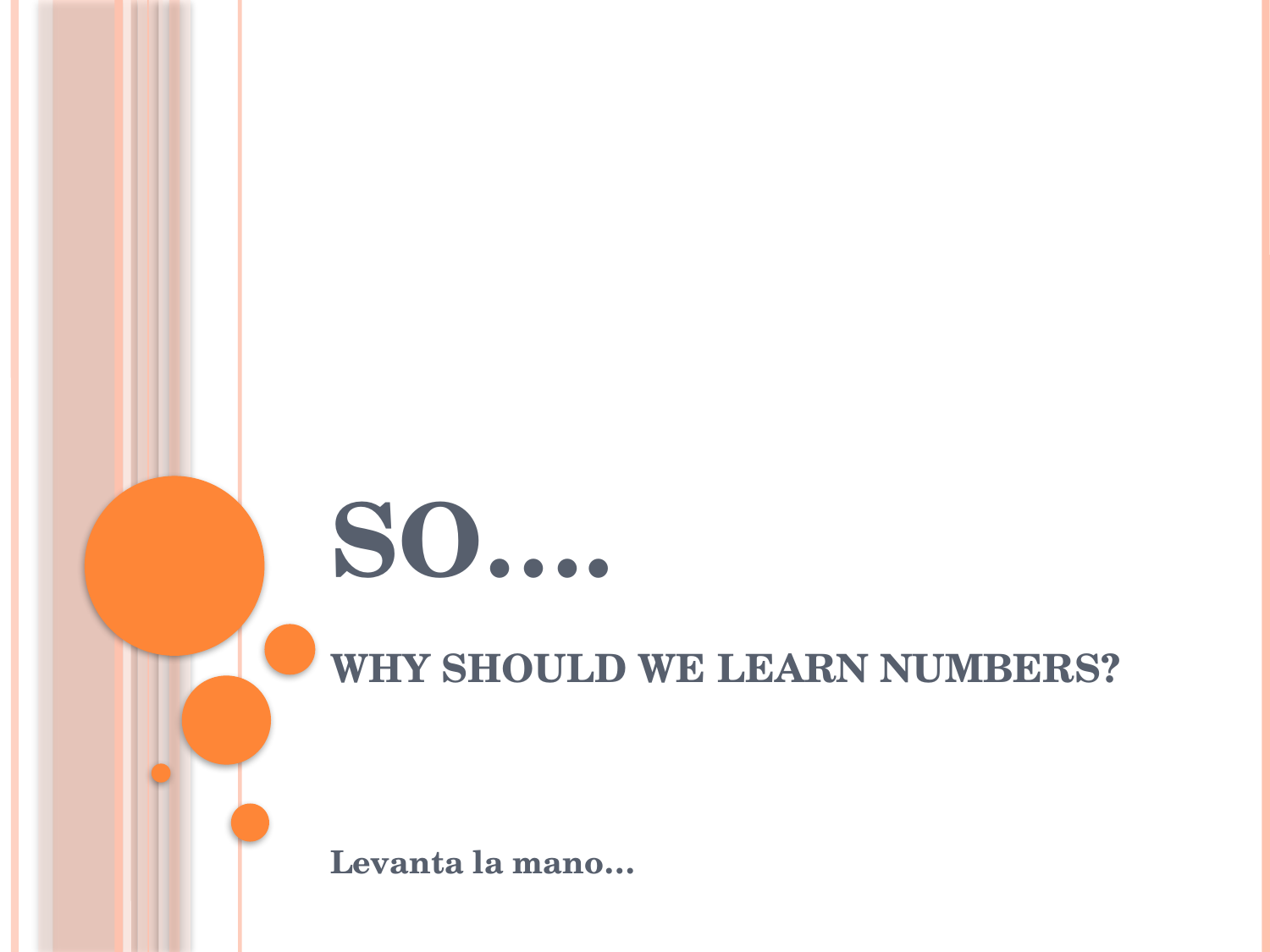

# SO…. WHY SHOULD WE LEARN NUMBERS?
Levanta la mano…